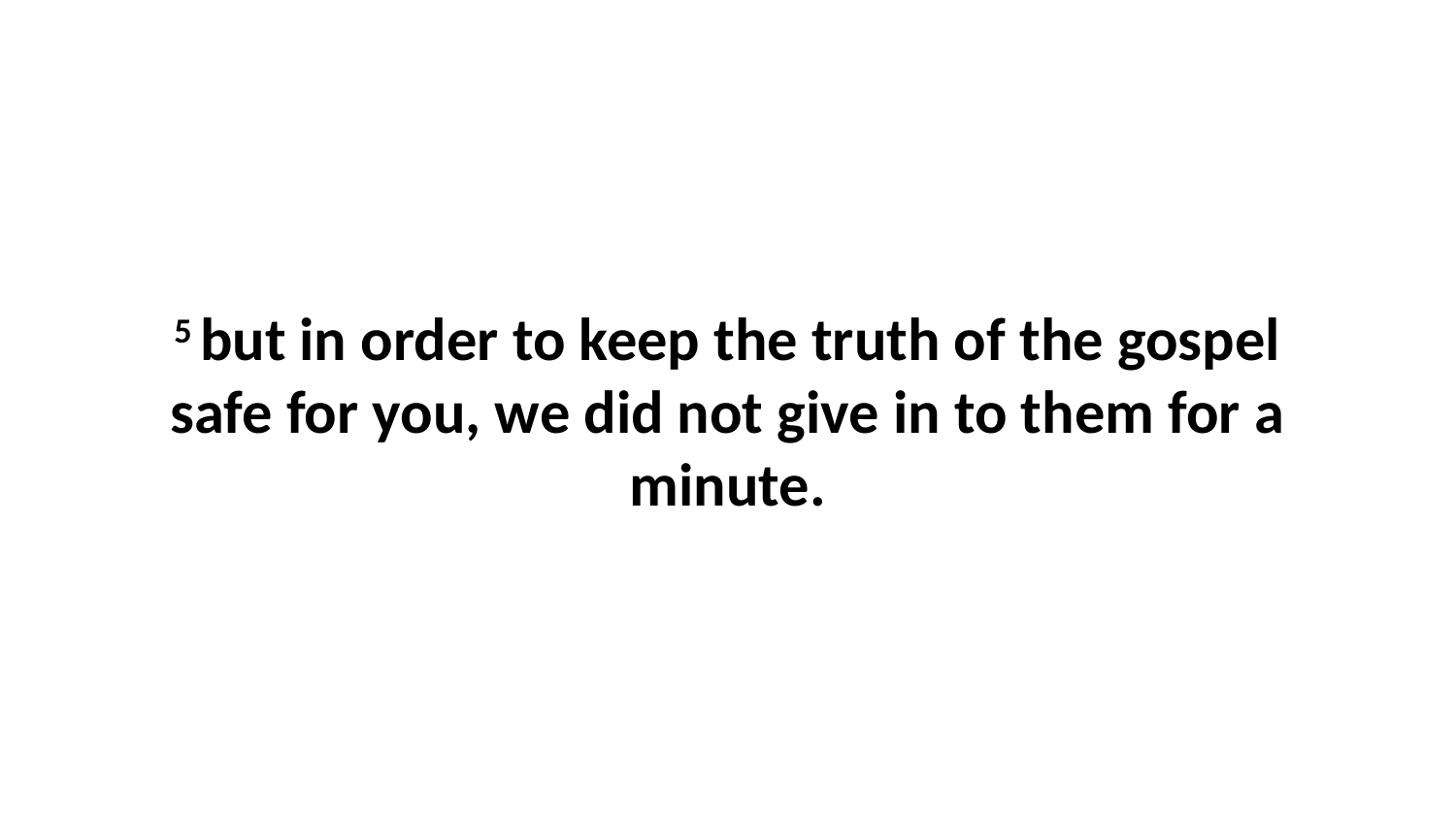

5 but in order to keep the truth of the gospel safe for you, we did not give in to them for a minute.